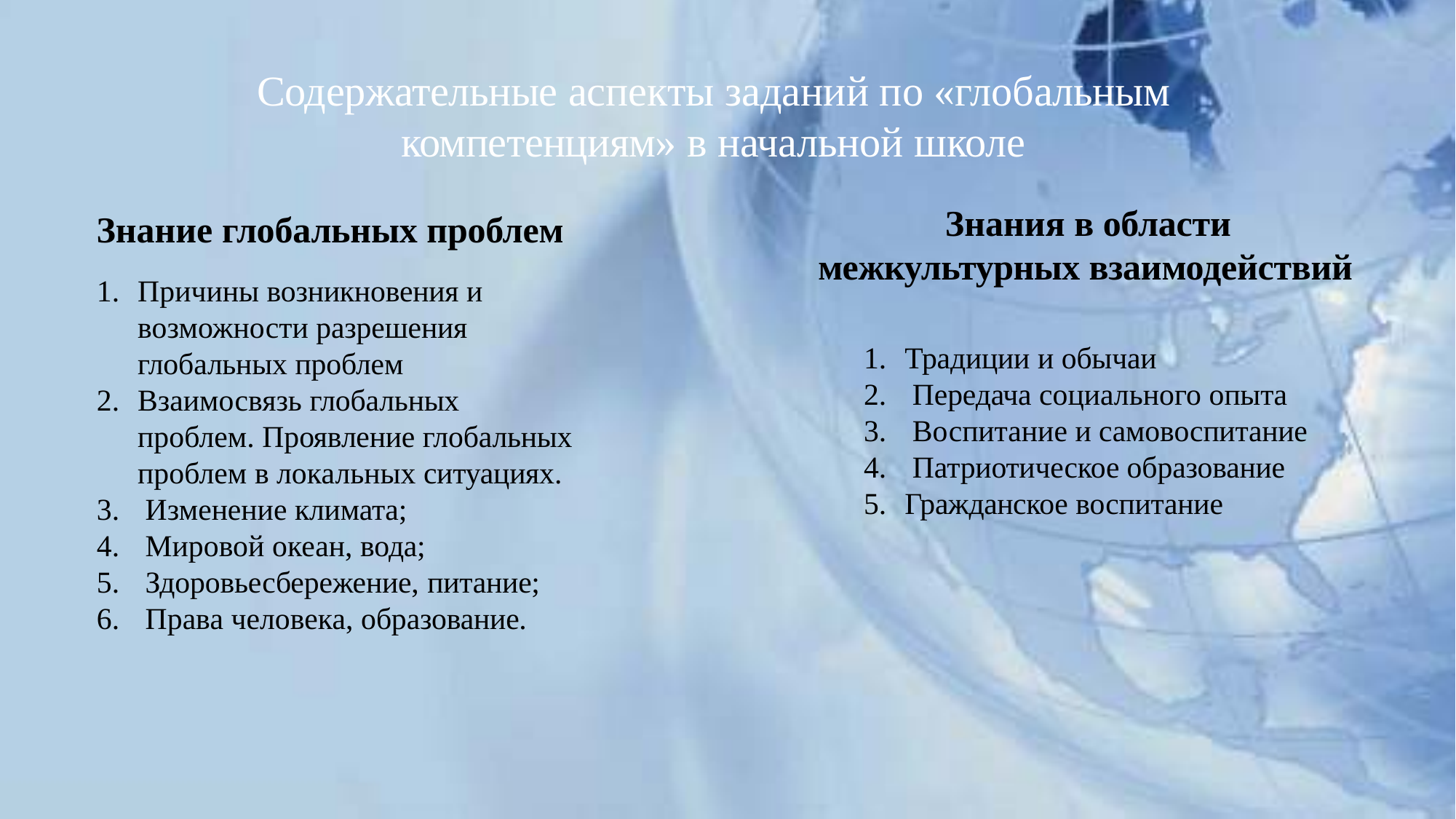

# Содержательные аспекты заданий по «глобальным компетенциям» в начальной школе
Знание глобальных проблем
Причины возникновения и возможности разрешения глобальных проблем
Взаимосвязь глобальных проблем. Проявление глобальных проблем в локальных ситуациях.
Изменение климата;
Мировой океан, вода;
Здоровьесбережение, питание;
Права человека, образование.
Знания в области межкультурных взаимодействий

Традиции и обычаи
Передача социального опыта
Воспитание и самовоспитание
Патриотическое образование
Гражданское воспитание